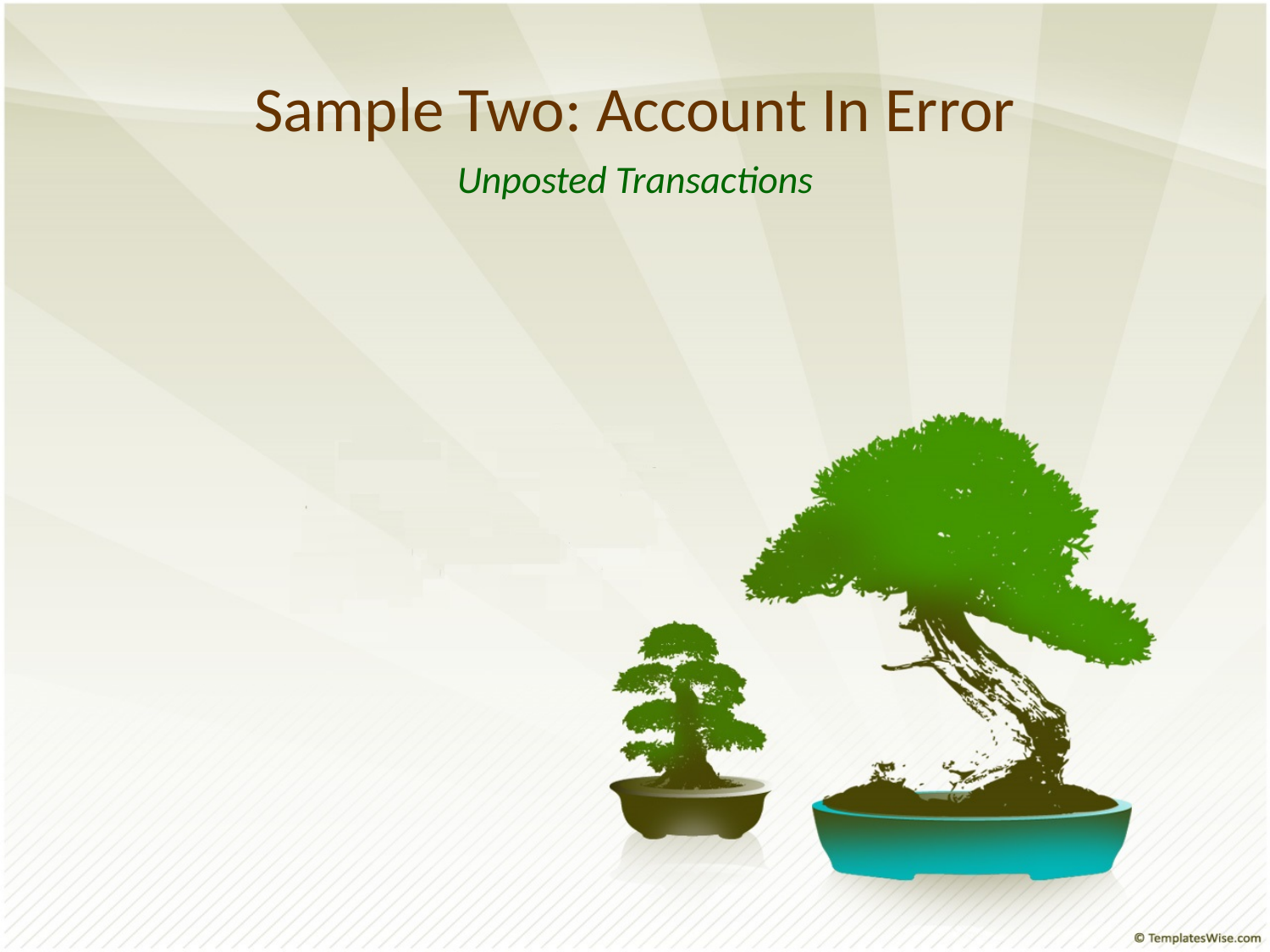

Sample Two: Account In Error
Unposted Transactions